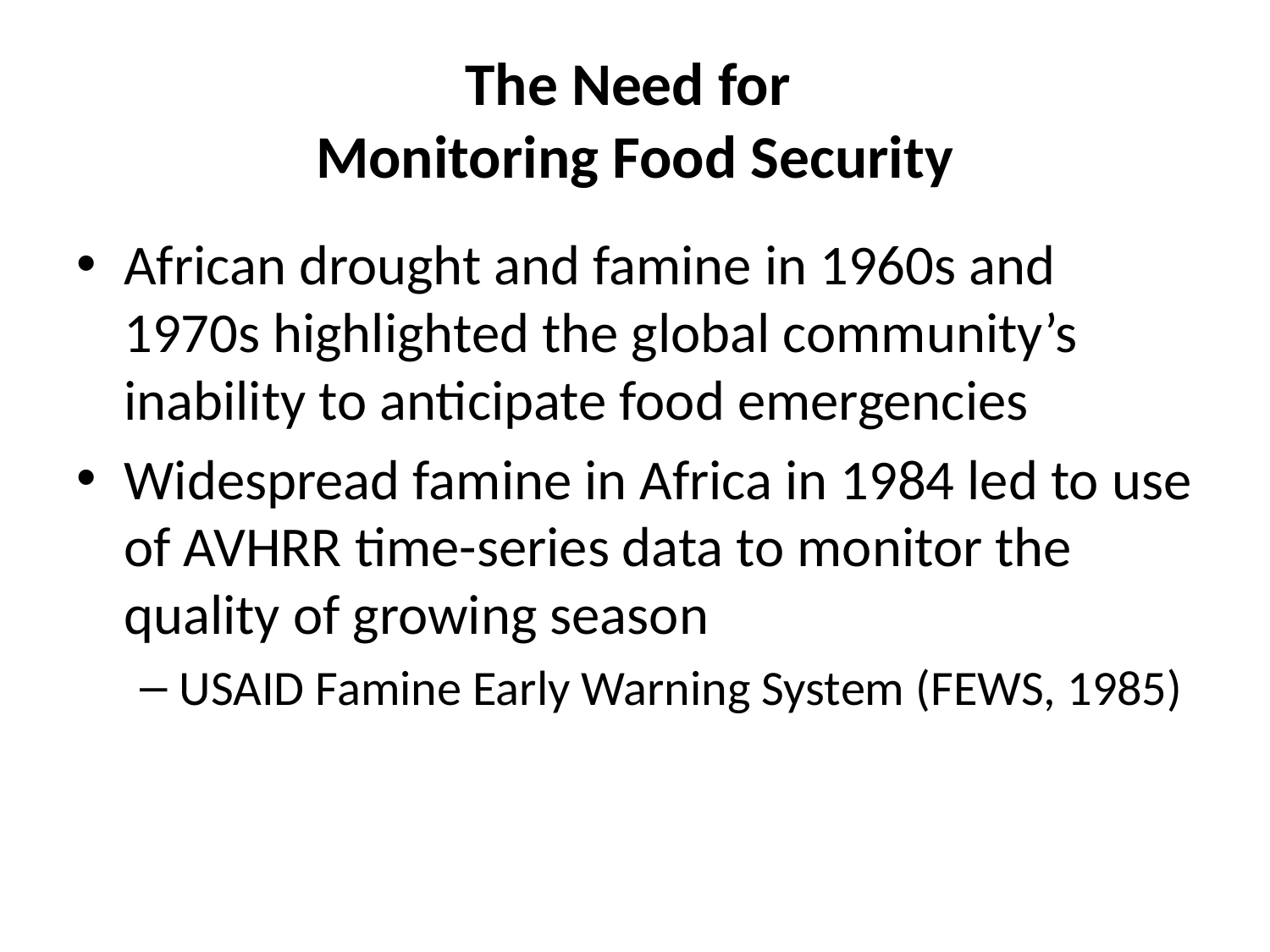

# The Need for Monitoring Food Security
African drought and famine in 1960s and 1970s highlighted the global community’s inability to anticipate food emergencies
Widespread famine in Africa in 1984 led to use of AVHRR time-series data to monitor the quality of growing season
USAID Famine Early Warning System (FEWS, 1985)